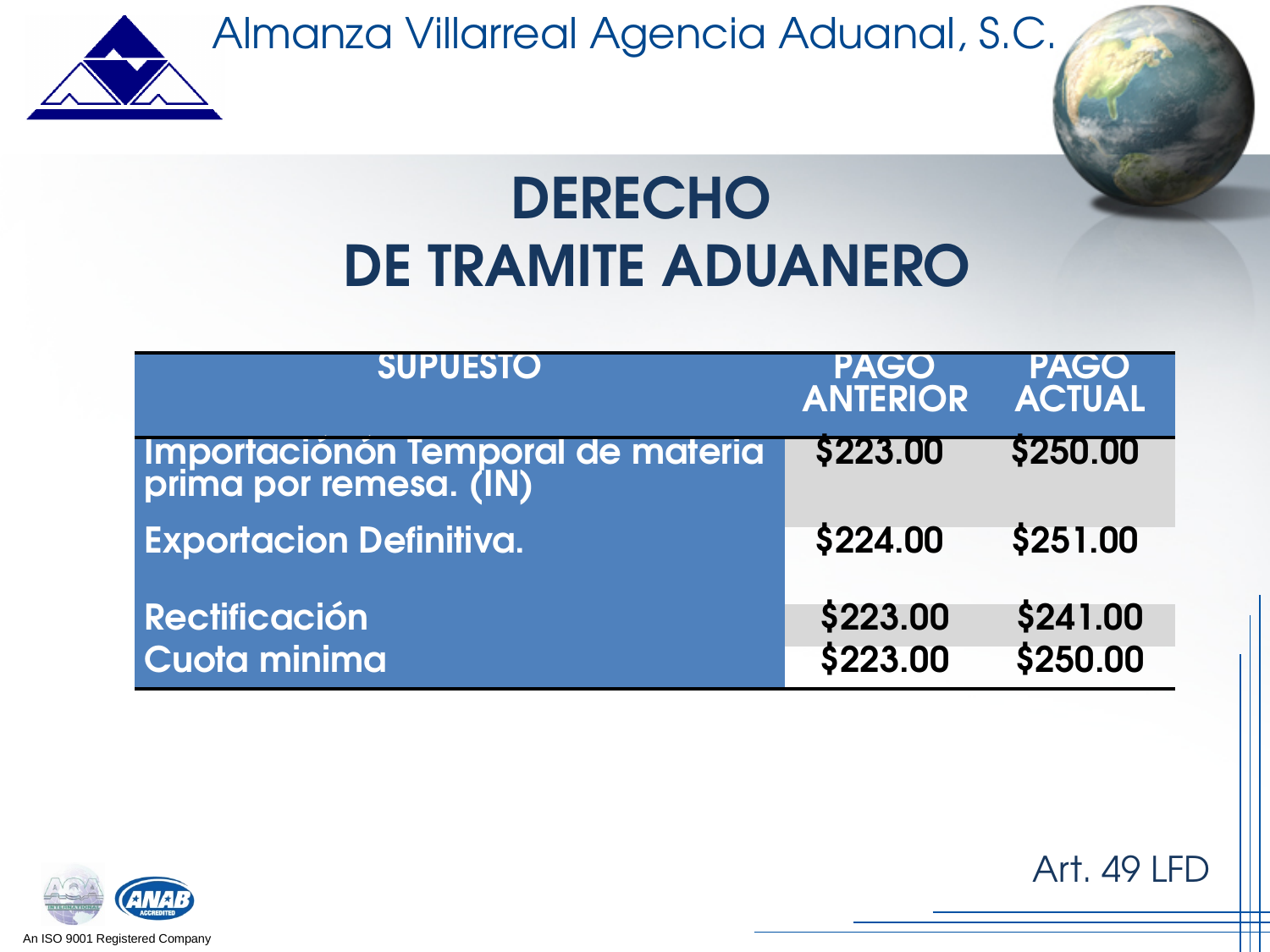

Almanza Villarreal Agencia Aduanal, S.C.

DERECHO
 DE TRAMITE ADUANERO

| SUPUESTO | PAGO ANTERIOR | PAGO ACTUAL |
| --- | --- | --- |
| Importaciónón Temporal de materia prima por remesa. (IN) | $223.00 | $250.00 |
| Exportacion Definitiva. | $224.00 | $251.00 |
| Rectificación | $223.00 | $241.00 |
| Cuota minima | $223.00 | $250.00 |
Art. 49 LFD